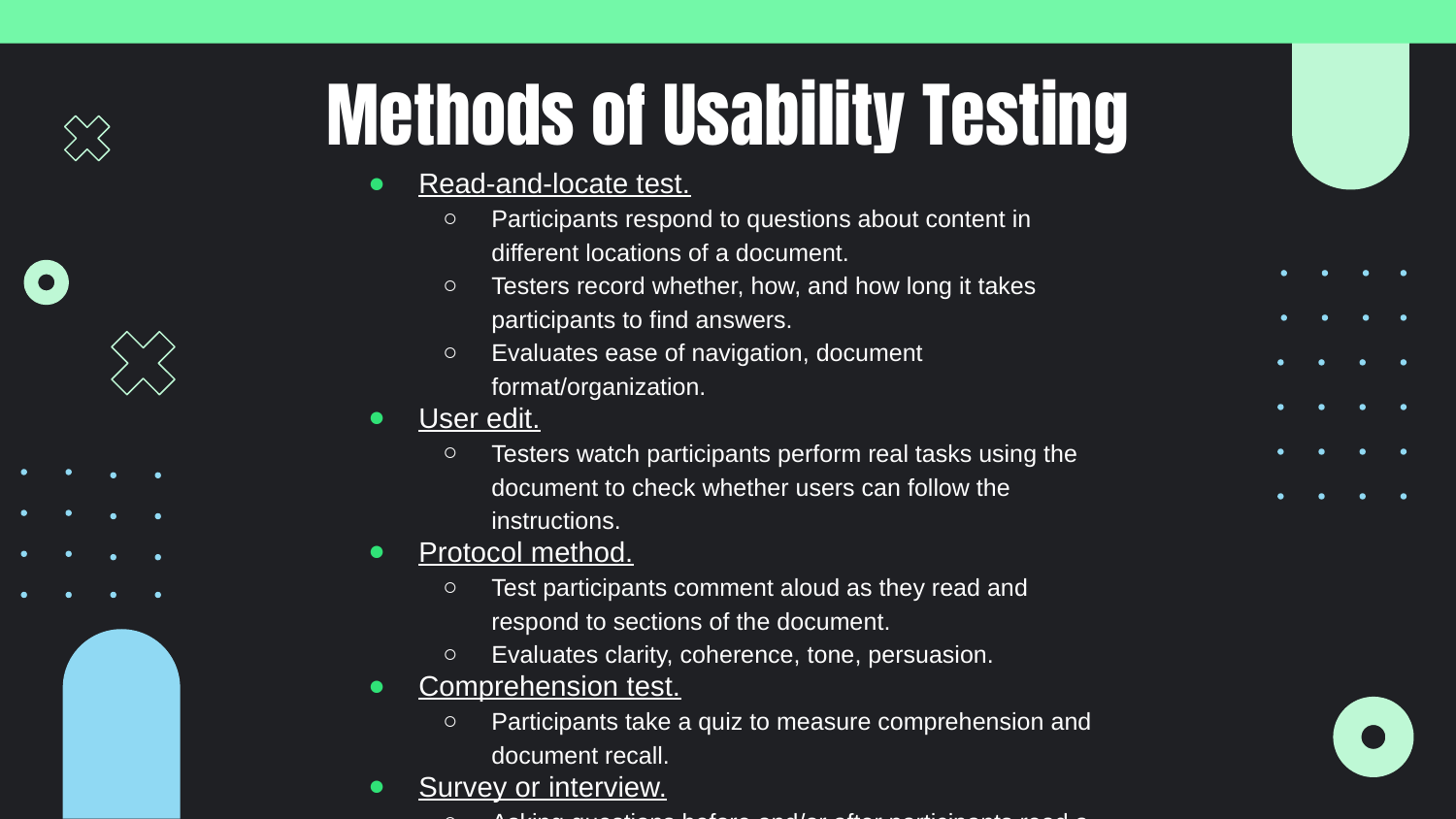

# Methods of Usability Testing
Read-and-locate test.
Participants respond to questions about content in different locations of a document.
Testers record whether, how, and how long it takes participants to find answers.
Evaluates ease of navigation, document format/organization.
User edit.
Testers watch participants perform real tasks using the document to check whether users can follow the instructions.
Protocol method.
Test participants comment aloud as they read and respond to sections of the document.
Evaluates clarity, coherence, tone, persuasion.
Comprehension test.
Participants take a quiz to measure comprehension and document recall.
Survey or interview.
Asking questions before and/or after participants read a document.